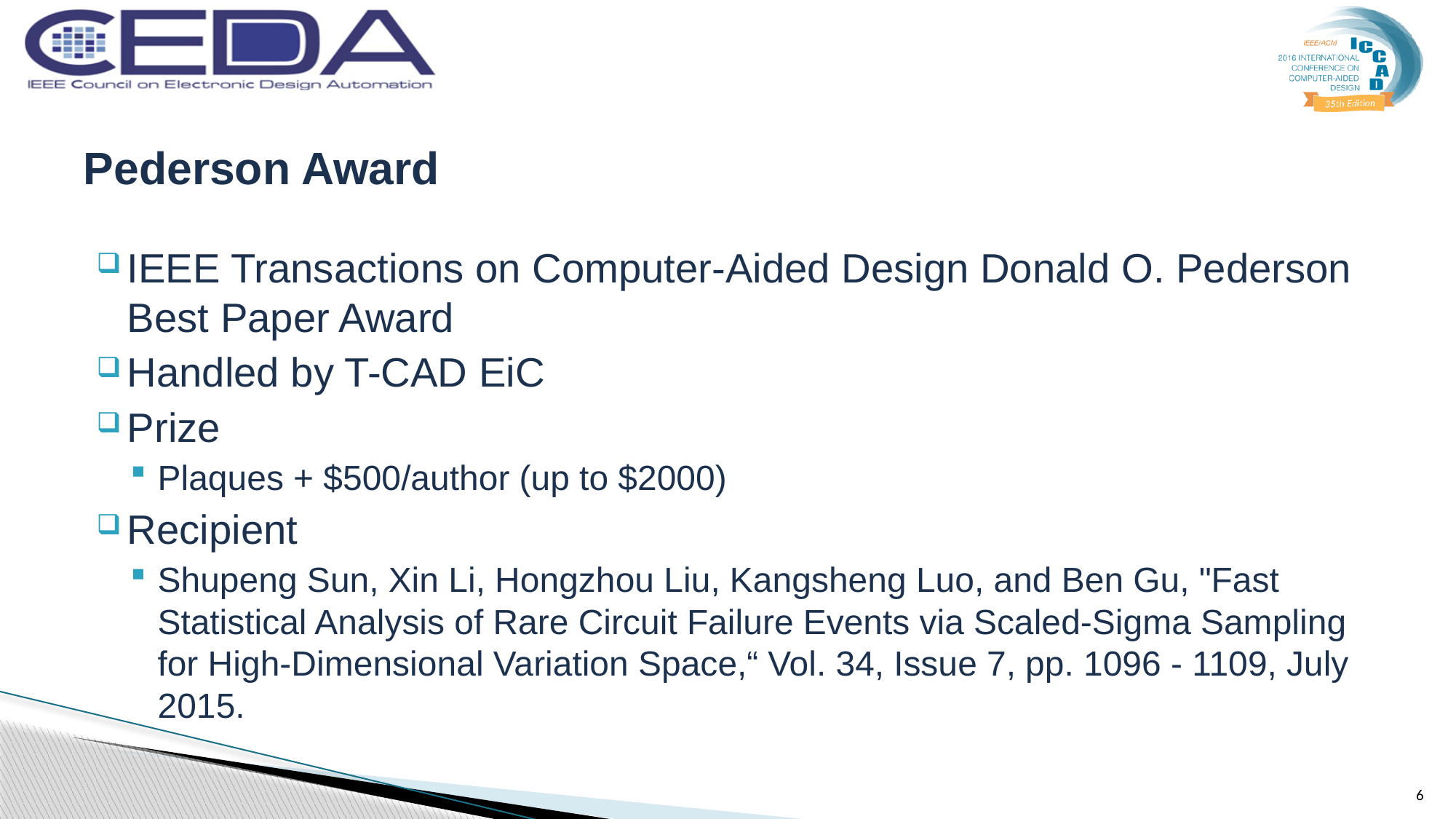

# Pederson Award
IEEE Transactions on Computer-Aided Design Donald O. Pederson Best Paper Award
Handled by T-CAD EiC
Prize
Plaques + $500/author (up to $2000)
Recipient
Shupeng Sun, Xin Li, Hongzhou Liu, Kangsheng Luo, and Ben Gu, "Fast Statistical Analysis of Rare Circuit Failure Events via Scaled-Sigma Sampling for High-Dimensional Variation Space,“ Vol. 34, Issue 7, pp. 1096 - 1109, July 2015.

6